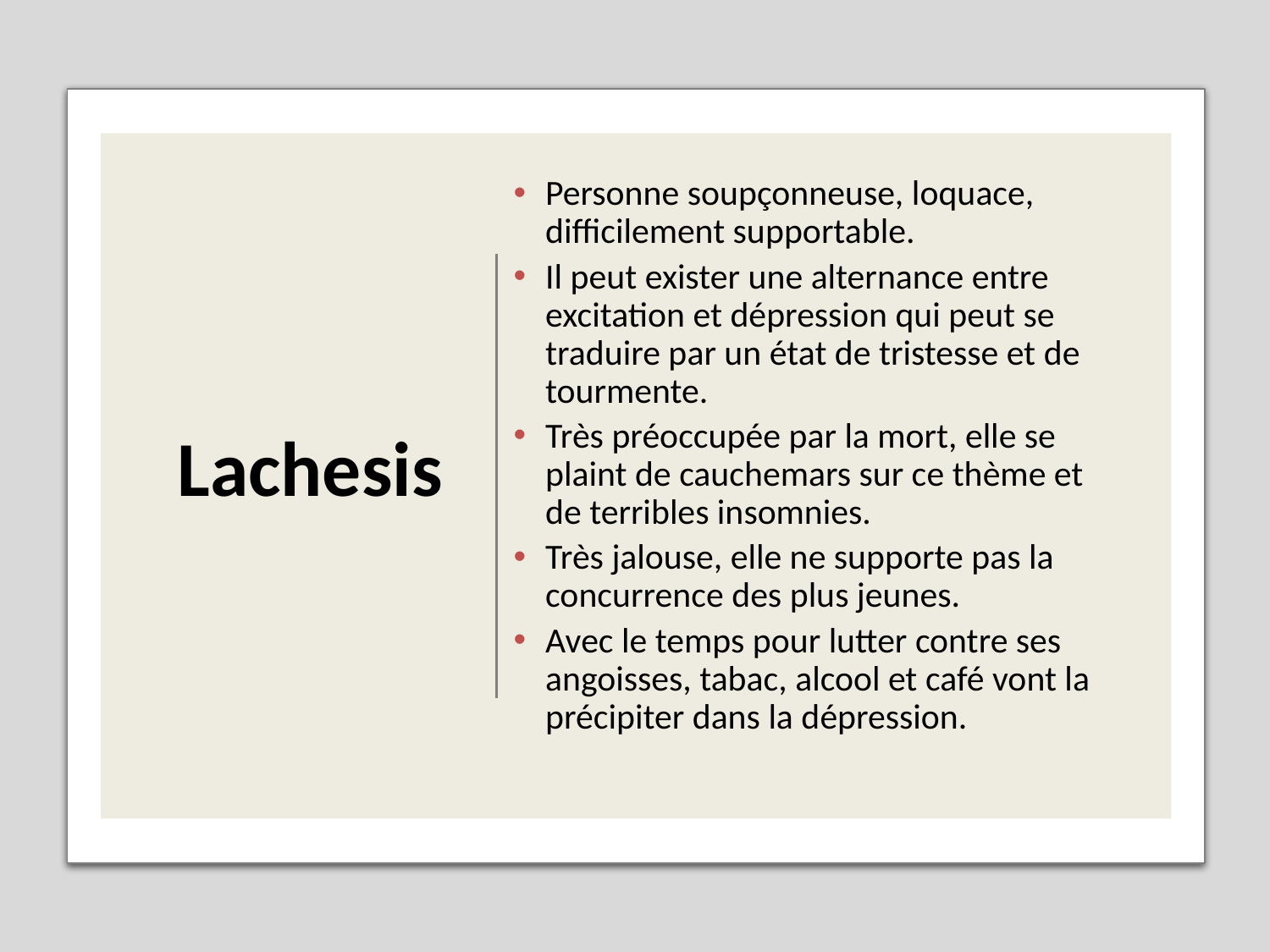

Lachesis
Personne soupçonneuse, loquace, difficilement supportable.
Il peut exister une alternance entre excitation et dépression qui peut se traduire par un état de tristesse et de tourmente.
Très préoccupée par la mort, elle se plaint de cauchemars sur ce thème et de terribles insomnies.
Très jalouse, elle ne supporte pas la concurrence des plus jeunes.
Avec le temps pour lutter contre ses angoisses, tabac, alcool et café vont la précipiter dans la dépression.